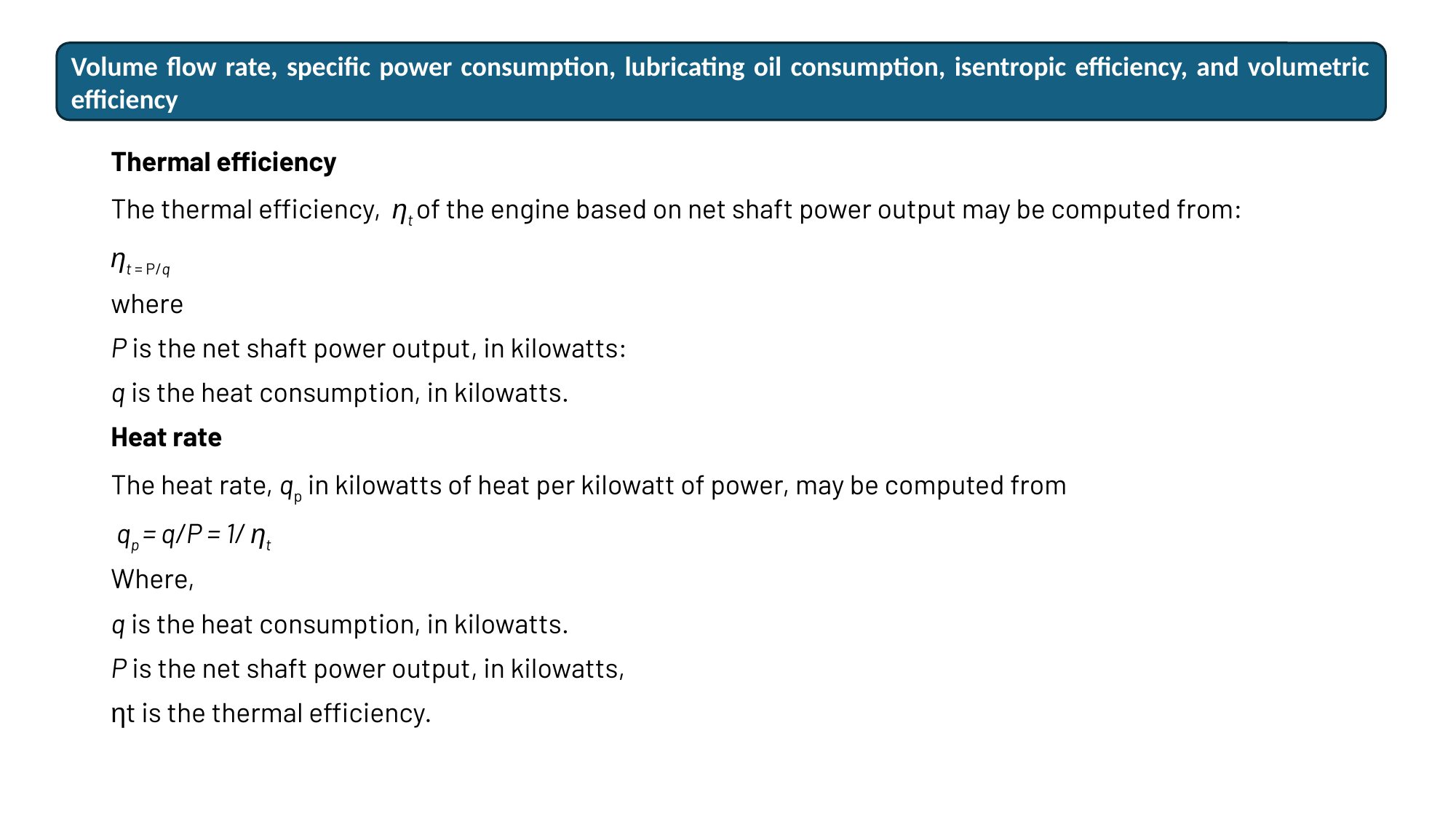

Volume flow rate, specific power consumption, lubricating oil consumption, isentropic efficiency, and volumetric efficiency
Thermal efficiency
The thermal efficiency,  ηt of the engine based on net shaft power output may be computed from:
ηt = P/q
where
P is the net shaft power output, in kilowatts:
q is the heat consumption, in kilowatts.
Heat rate
The heat rate, qp in kilowatts of heat per kilowatt of power, may be computed from
 qp = q/P = 1/ ηt
Where,
q is the heat consumption, in kilowatts.
P is the net shaft power output, in kilowatts,
ηt is the thermal efficiency.